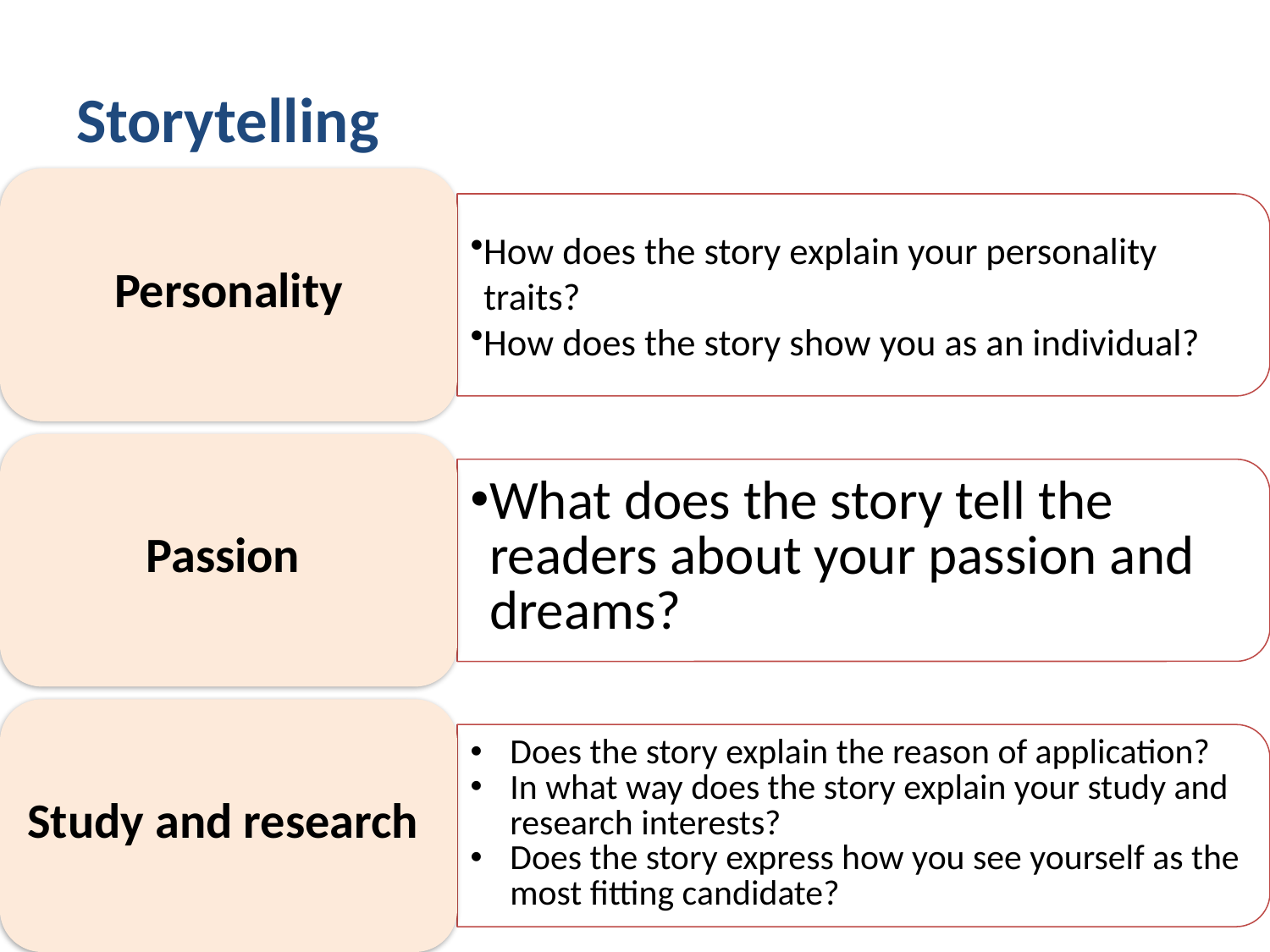

# Storytelling
How does the story explain your personality traits?
How does the story show you as an individual?
Passion
What does the story tell the readers about your passion and dreams?
Study and research
Does the story explain the reason of application?
In what way does the story explain your study and research interests?
Does the story express how you see yourself as the most fitting candidate?
Personality